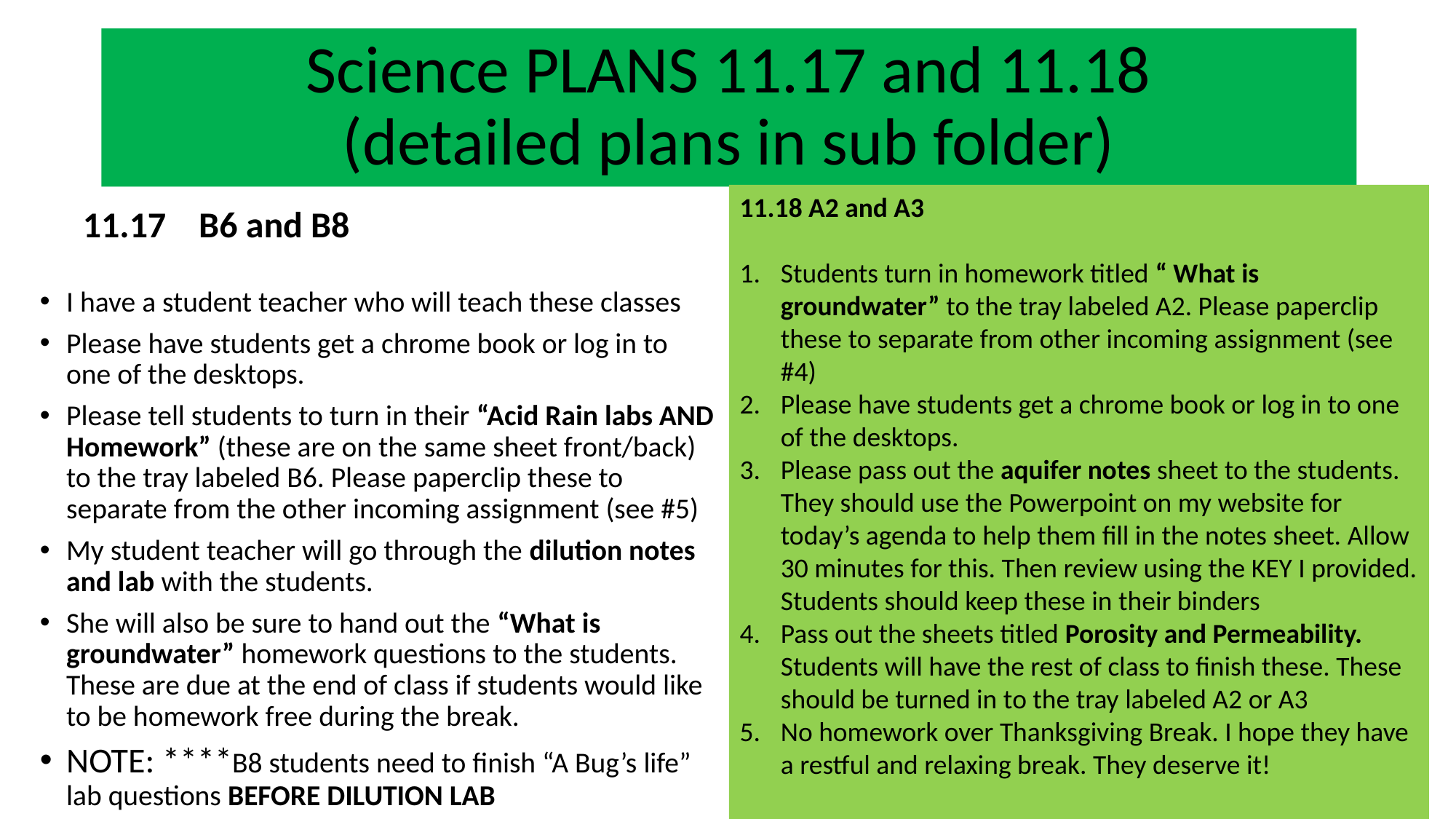

# Science PLANS 11.17 and 11.18 (detailed plans in sub folder)
11.17    B6 and B8
11.18 A2 and A3

Students turn in homework titled “ What is groundwater” to the tray labeled A2. Please paperclip these to separate from other incoming assignment (see #4)
Please have students get a chrome book or log in to one of the desktops.
Please pass out the aquifer notes sheet to the students. They should use the Powerpoint on my website for today’s agenda to help them fill in the notes sheet. Allow 30 minutes for this. Then review using the KEY I provided. Students should keep these in their binders
Pass out the sheets titled Porosity and Permeability. Students will have the rest of class to finish these. These should be turned in to the tray labeled A2 or A3
No homework over Thanksgiving Break. I hope they have a restful and relaxing break. They deserve it!

I have a student teacher who will teach these classes
Please have students get a chrome book or log in to one of the desktops.
Please tell students to turn in their “Acid Rain labs AND Homework” (these are on the same sheet front/back) to the tray labeled B6. Please paperclip these to separate from the other incoming assignment (see #5)
My student teacher will go through the dilution notes and lab with the students.
She will also be sure to hand out the “What is groundwater” homework questions to the students. These are due at the end of class if students would like to be homework free during the break.
NOTE: ****B8 students need to finish “A Bug’s life” lab questions BEFORE DILUTION LAB